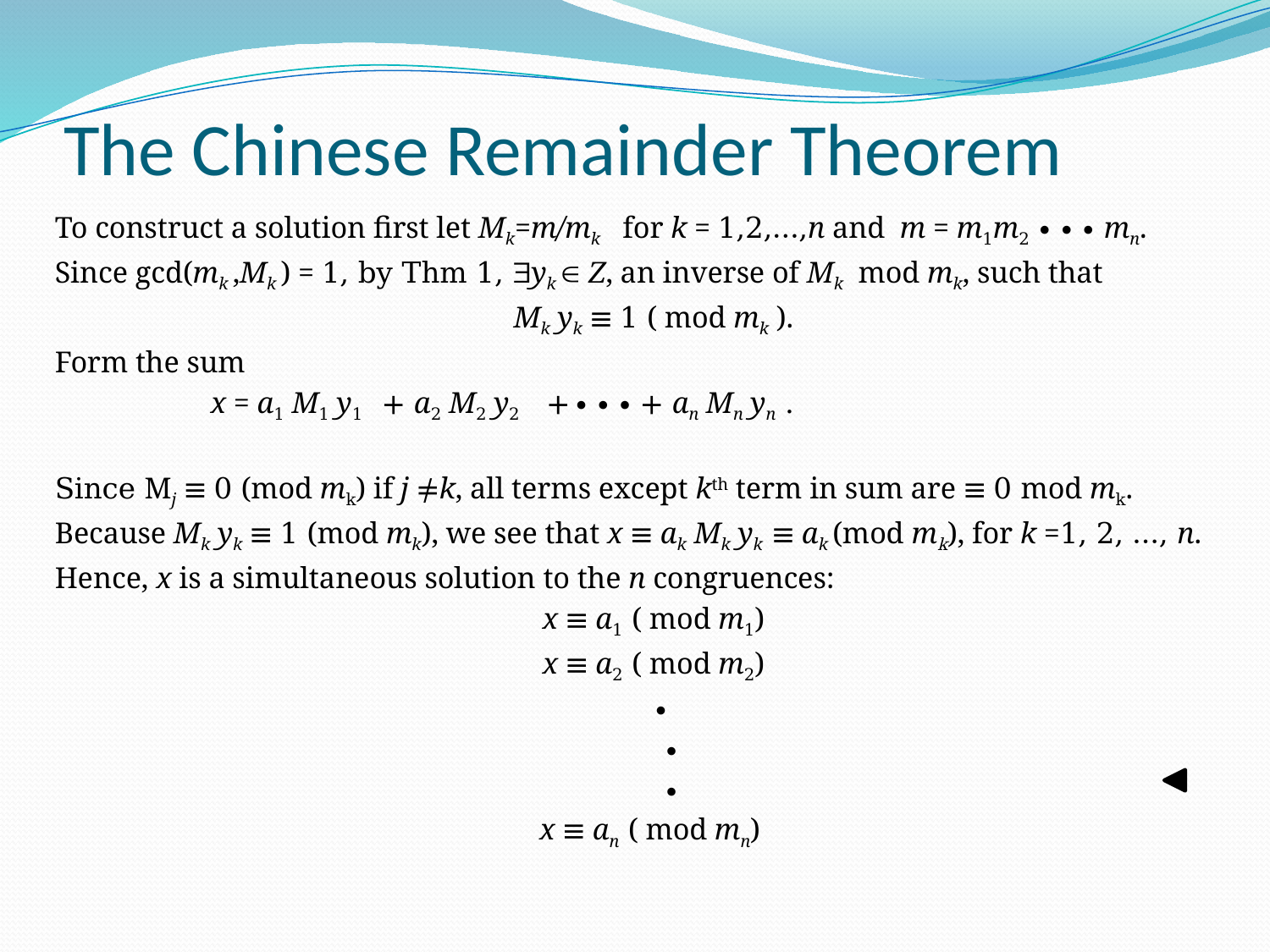

# The Chinese Remainder Theorem
To construct a solution first let Mk=m/mk     for k = 1,2,…,n and  m = m1m2 ∙ ∙ ∙ mn.
Since gcd(mk ,Mk ) = 1, by Thm 1, ∃yk ∈ Z, an inverse of Mk  mod mk, such that
     Mk yk ≡ 1 ( mod mk ).
Form the sum
                     x = a1 M1 y1   + a2 M2 y2   + ∙ ∙ ∙ + an Mn yn .

Since Mj ≡ 0 (mod mk) if j ≠k, all terms except kth term in sum are ≡ 0 mod mk.
Because Mk yk ≡ 1 (mod mk), we see that x ≡ ak Mk yk ≡ ak (mod mk), for k =1, 2, …, n.
Hence, x is a simultaneous solution to the n congruences:
     x ≡ a1 ( mod m1)
     x ≡ a2 ( mod m2)
       ∙
        ∙
        ∙
    x ≡ an ( mod mn)